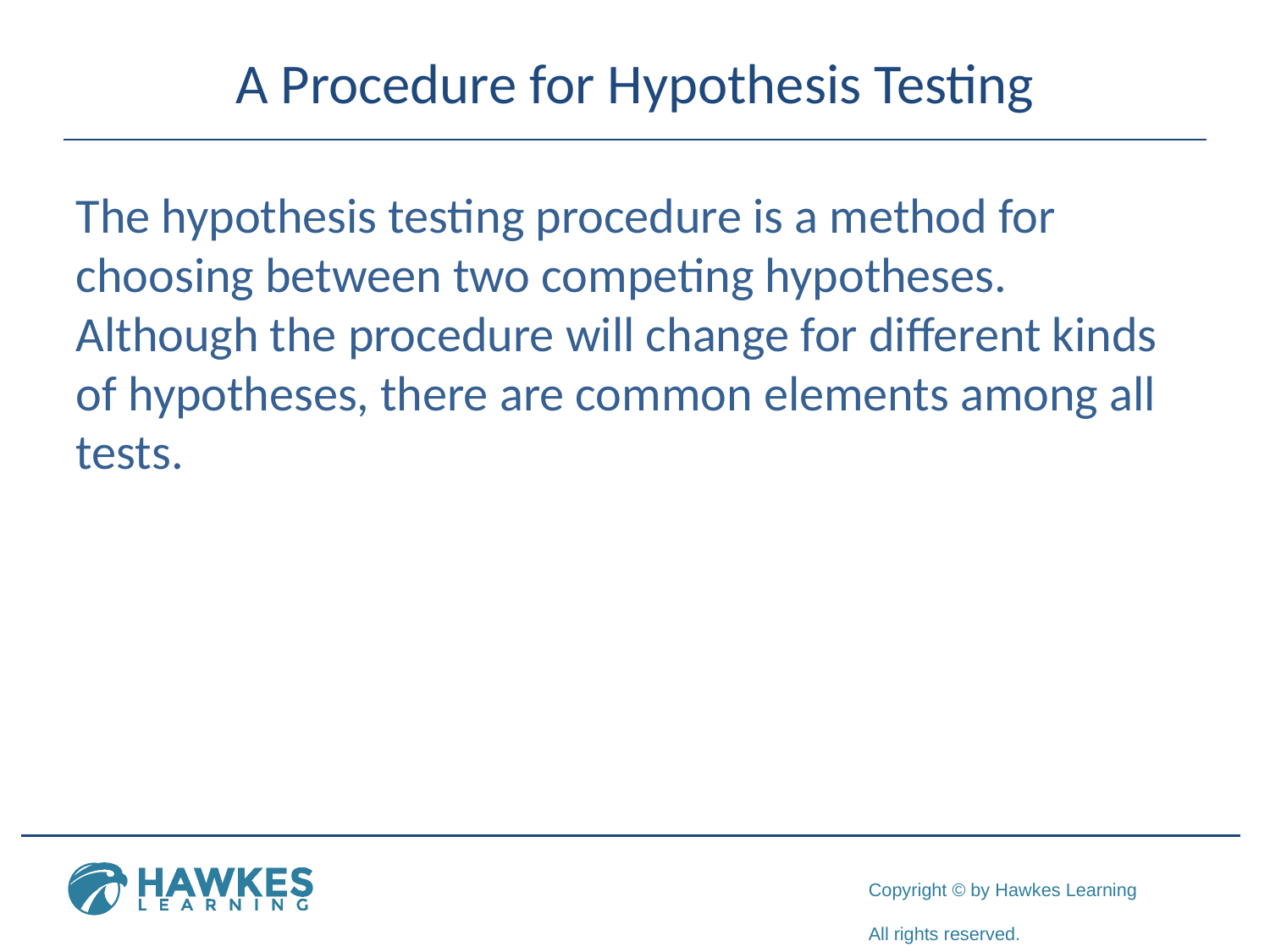

# A Procedure for Hypothesis Testing
The hypothesis testing procedure is a method for choosing between two competing hypotheses. Although the procedure will change for different kinds of hypotheses, there are common elements among all tests.